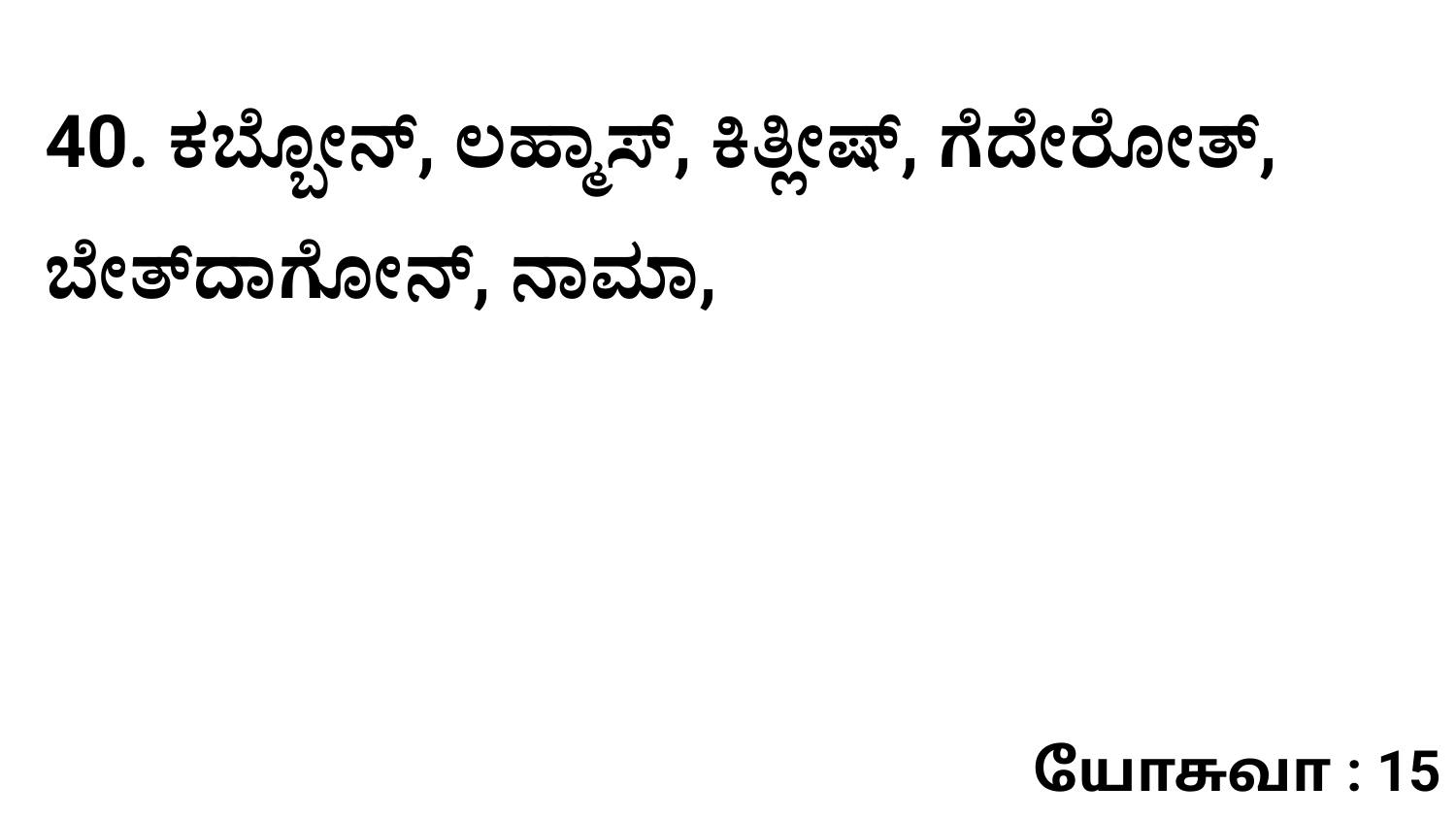

40. ಕಬ್ಬೋನ್‌, ಲಹ್ಮಾಸ್‌, ಕಿತ್ಲೀಷ್‌, ಗೆದೇರೋತ್‌, ಬೇತ್‌ದಾಗೋನ್‌, ನಾಮಾ,
யோசுவா : 15